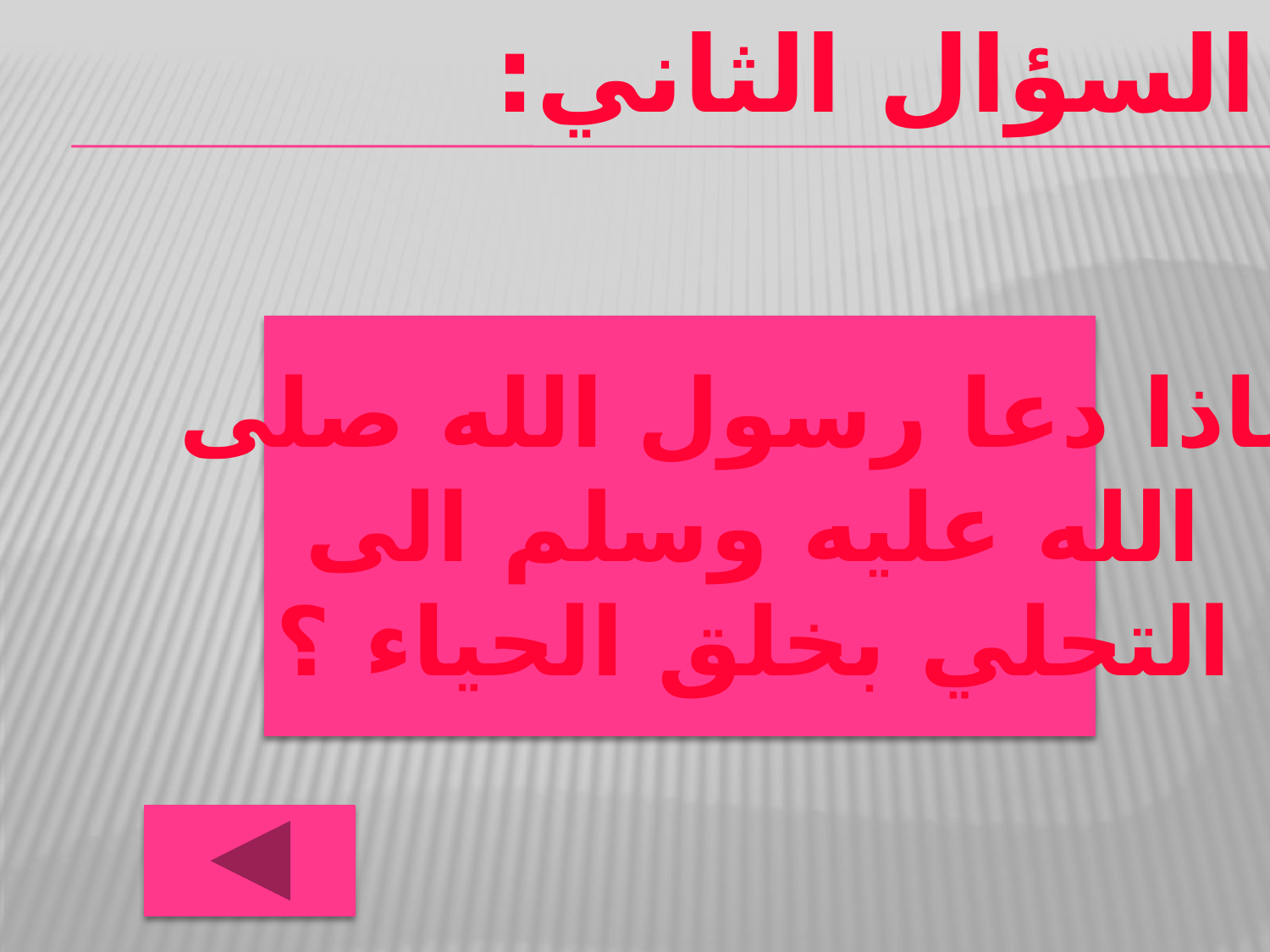

السؤال الثاني:

لماذا دعا رسول الله صلى
 الله عليه وسلم الى
 التحلي بخلق الحياء ؟